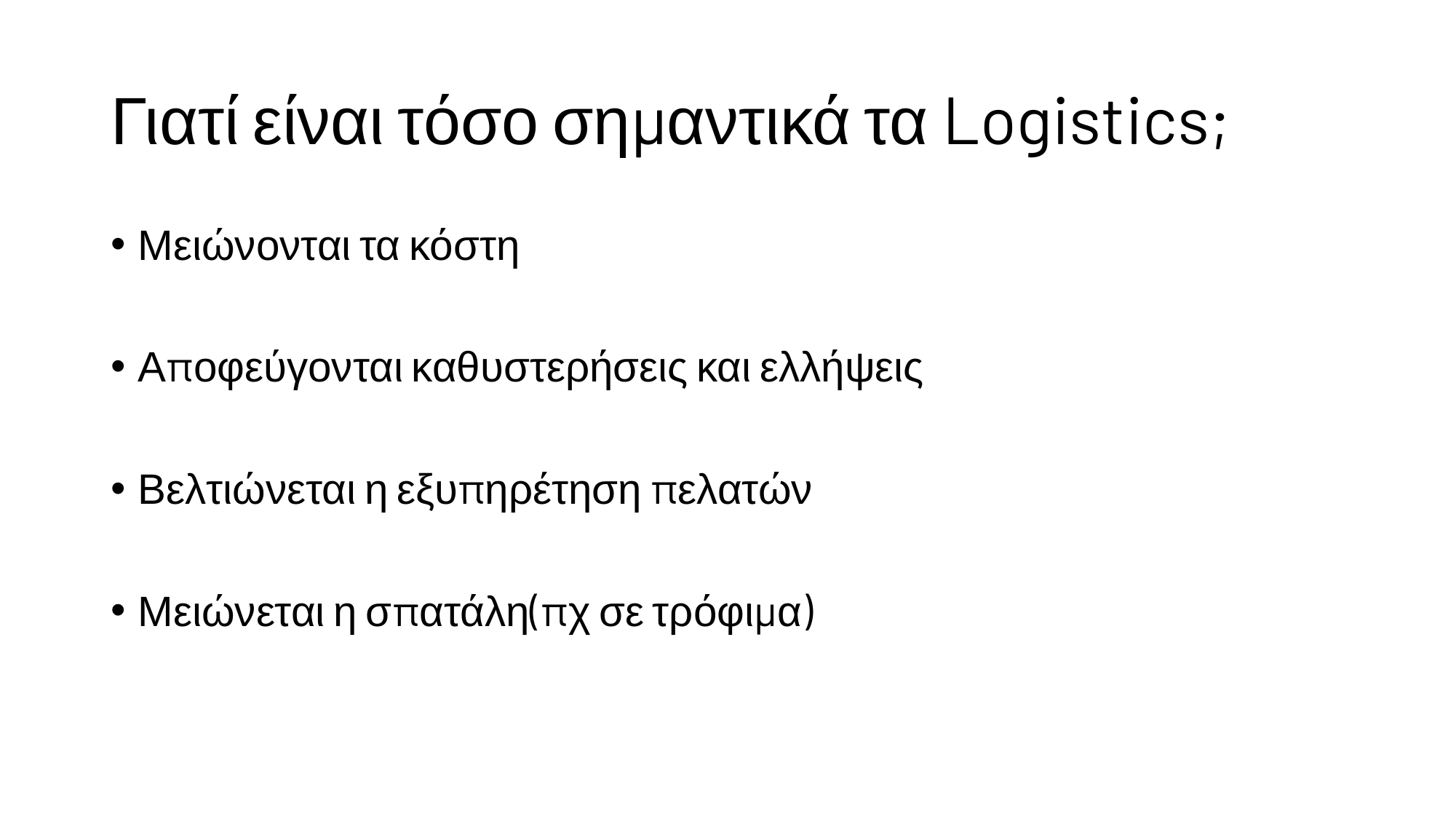

# Γιατί είναι τόσο σημαντικά τα Logistics;
Μειώνονται τα κόστη

Αποφεύγονται καθυστερήσεις και ελλήψεις

Βελτιώνεται η εξυπηρέτηση πελατών

Μειώνεται η σπατάλη(πχ σε τρόφιμα)